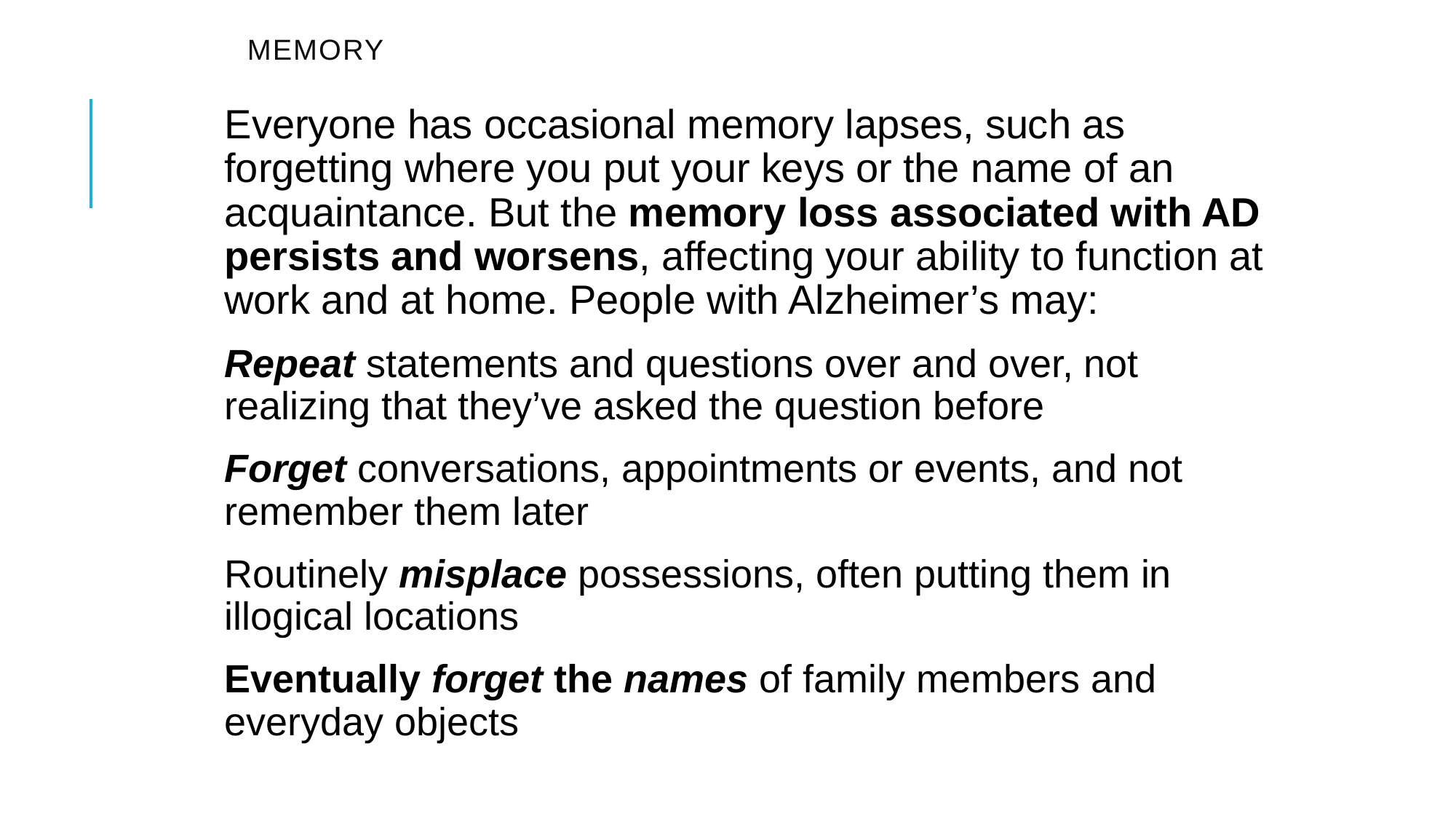

# Memory
Everyone has occasional memory lapses, such as forgetting where you put your keys or the name of an acquaintance. But the memory loss associated with AD persists and worsens, affecting your ability to function at work and at home. People with Alzheimer’s may:
Repeat statements and questions over and over, not realizing that they’ve asked the question before
Forget conversations, appointments or events, and not remember them later
Routinely misplace possessions, often putting them in illogical locations
Eventually forget the names of family members and everyday objects